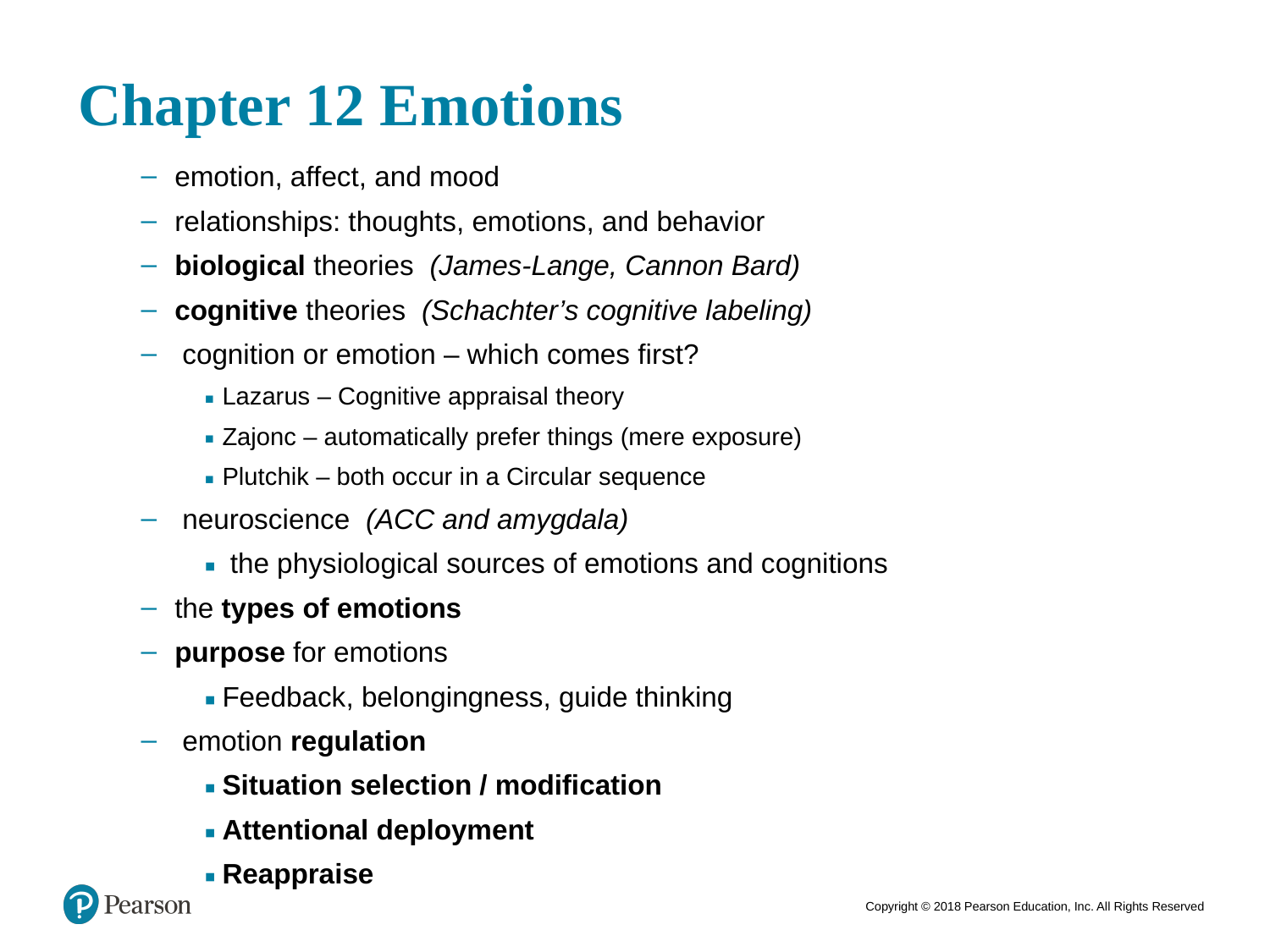

2
# Chapter 12 Emotions
 emotion, affect, and mood
 relationships: thoughts, emotions, and behavior
 biological theories  (James-Lange, Cannon Bard)
 cognitive theories  (Schachter’s cognitive labeling)
  cognition or emotion – which comes first?
Lazarus – Cognitive appraisal theory
Zajonc – automatically prefer things (mere exposure)
Plutchik – both occur in a Circular sequence
  neuroscience  (ACC and amygdala)
 the physiological sources of emotions and cognitions
 the types of emotions
 purpose for emotions
Feedback, belongingness, guide thinking
  emotion regulation
Situation selection / modification
Attentional deployment
Reappraise